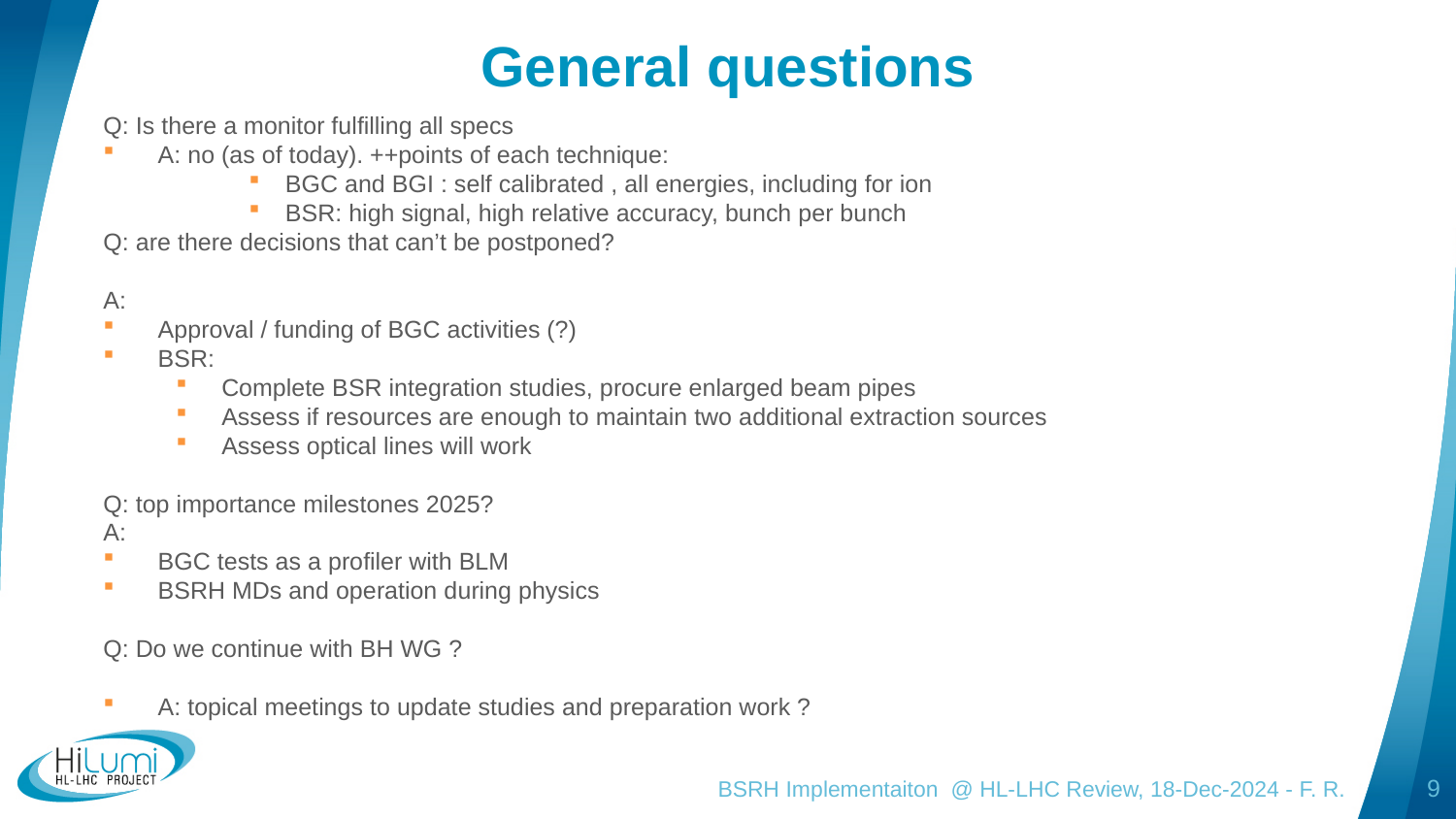

# General questions
Q: Is there a monitor fulfilling all specs
A: no (as of today). ++points of each technique:
BGC and BGI : self calibrated , all energies, including for ion
BSR: high signal, high relative accuracy, bunch per bunch
Q: are there decisions that can’t be postponed?

A:
Approval / funding of BGC activities (?)
BSR:
Complete BSR integration studies, procure enlarged beam pipes
Assess if resources are enough to maintain two additional extraction sources
Assess optical lines will work

Q: top importance milestones 2025?
A:
BGC tests as a profiler with BLM
BSRH MDs and operation during physics

Q: Do we continue with BH WG ?

A: topical meetings to update studies and preparation work ?

BSRH Implementaiton  @ HL-LHC Review, 18-Dec-2024 - F. R.
9